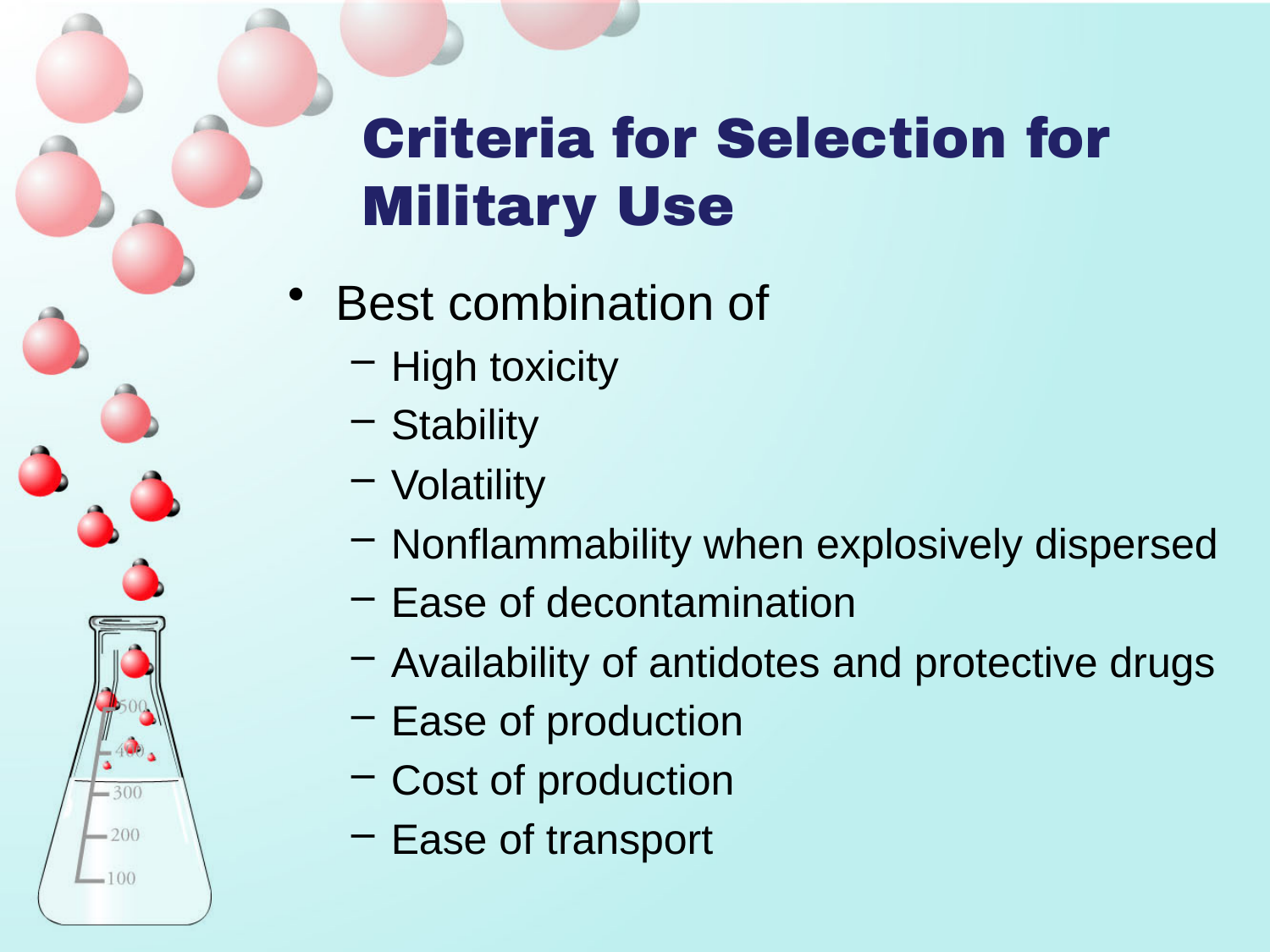

# Criteria for Selection for Military Use
Best combination of
High toxicity
Stability
Volatility
Nonflammability when explosively dispersed
Ease of decontamination
Availability of antidotes and protective drugs
Ease of production
Cost of production
Ease of transport